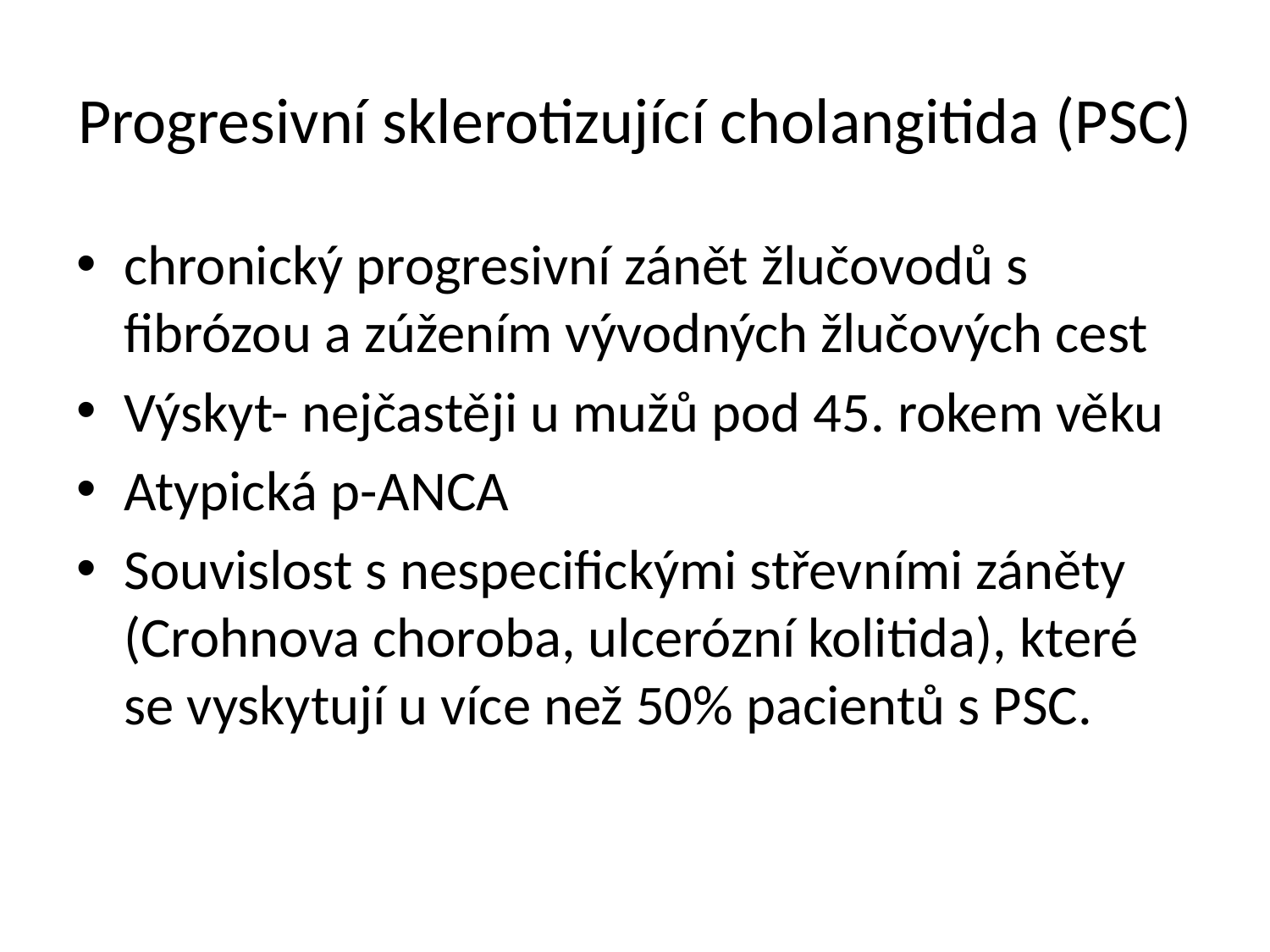

# Progresivní sklerotizující cholangitida (PSC)
chronický progresivní zánět žlučovodů s fibrózou a zúžením vývodných žlučových cest
Výskyt- nejčastěji u mužů pod 45. rokem věku
Atypická p-ANCA
Souvislost s nespecifickými střevními záněty (Crohnova choroba, ulcerózní kolitida), které se vyskytují u více než 50% pacientů s PSC.